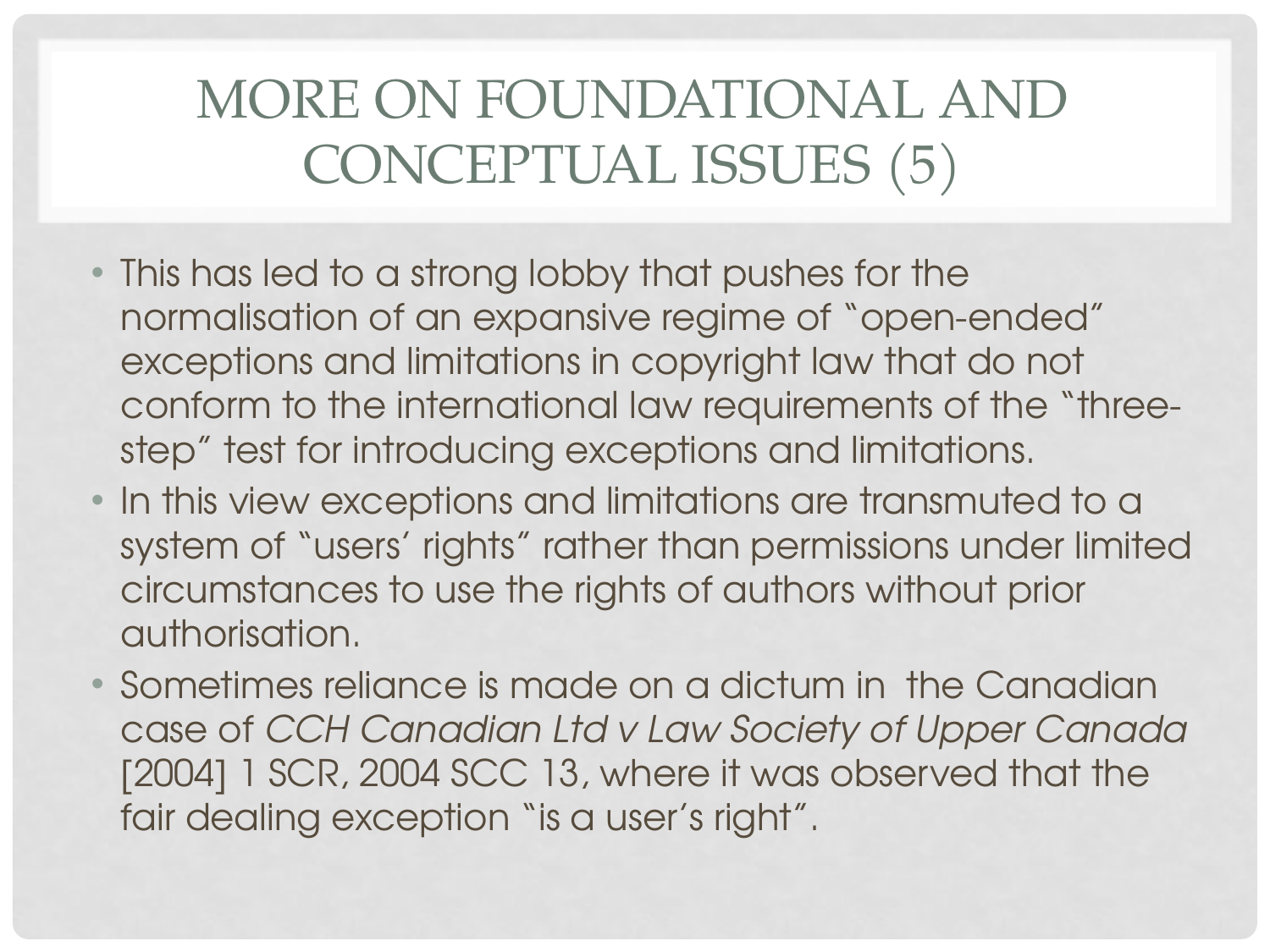

# More on foundational and conceptual issues (5)
This has led to a strong lobby that pushes for the normalisation of an expansive regime of “open-ended” exceptions and limitations in copyright law that do not conform to the international law requirements of the “three-step” test for introducing exceptions and limitations.
In this view exceptions and limitations are transmuted to a system of “users’ rights” rather than permissions under limited circumstances to use the rights of authors without prior authorisation.
Sometimes reliance is made on a dictum in  the Canadian case of CCH Canadian Ltd v Law Society of Upper Canada [2004] 1 SCR, 2004 SCC 13, where it was observed that the fair dealing exception “is a user’s right”.